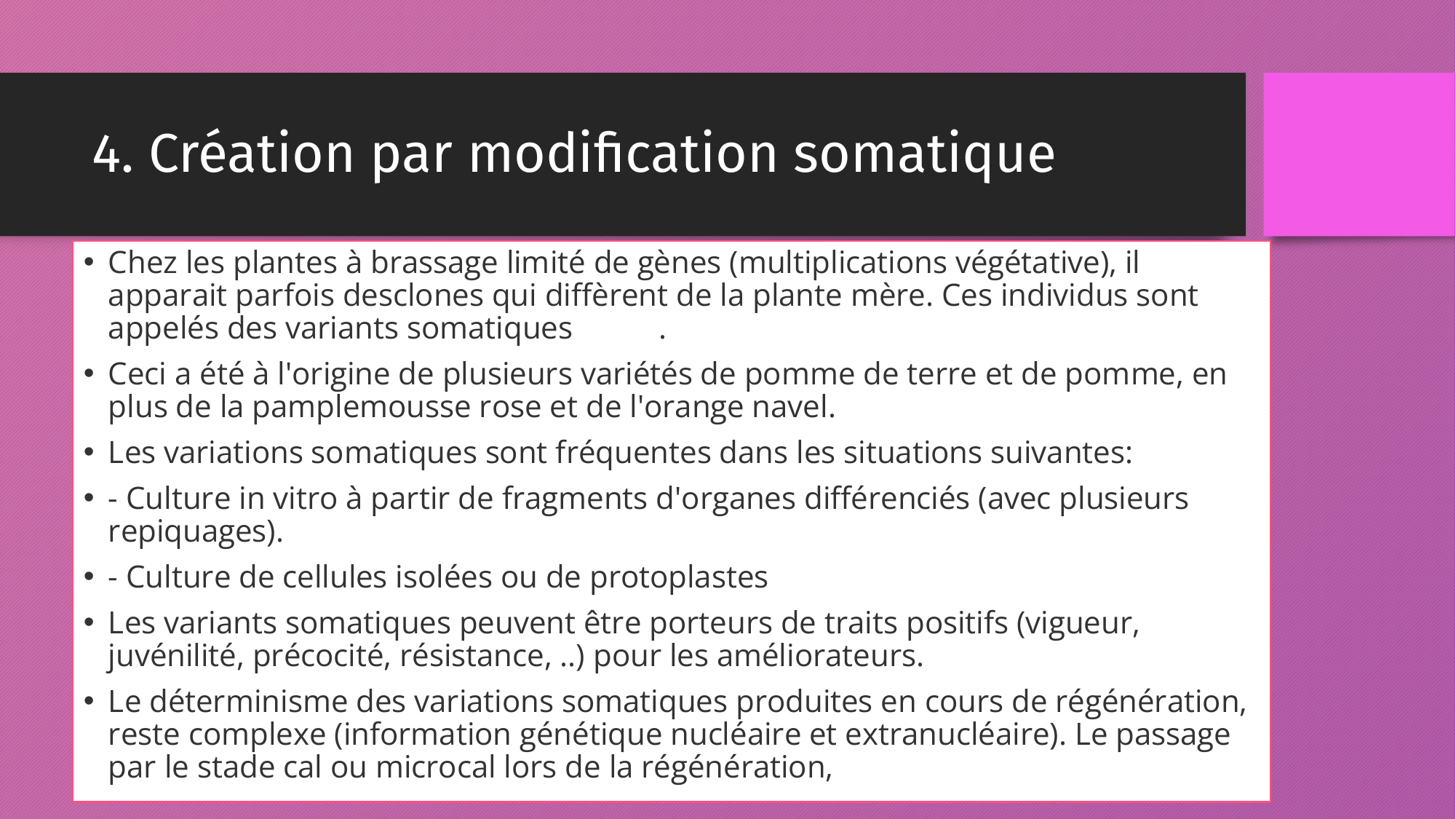

# 4. Création par modification somatique
Chez les plantes à brassage limité de gènes (multiplications végétative), il apparait parfois desclones qui diffèrent de la plante mère. Ces individus sont appelés des variants somatiques	.
Ceci a été à l'origine de plusieurs variétés de pomme de terre et de pomme, en plus de la pamplemousse rose et de l'orange navel.
Les variations somatiques sont fréquentes dans les situations suivantes:
- Culture in vitro à partir de fragments d'organes différenciés (avec plusieurs repiquages).
- Culture de cellules isolées ou de protoplastes
Les variants somatiques peuvent être porteurs de traits positifs (vigueur, juvénilité, précocité, résistance, ..) pour les améliorateurs.
Le déterminisme des variations somatiques produites en cours de régénération, reste complexe (information génétique nucléaire et extranucléaire). Le passage par le stade cal ou microcal lors de la régénération,